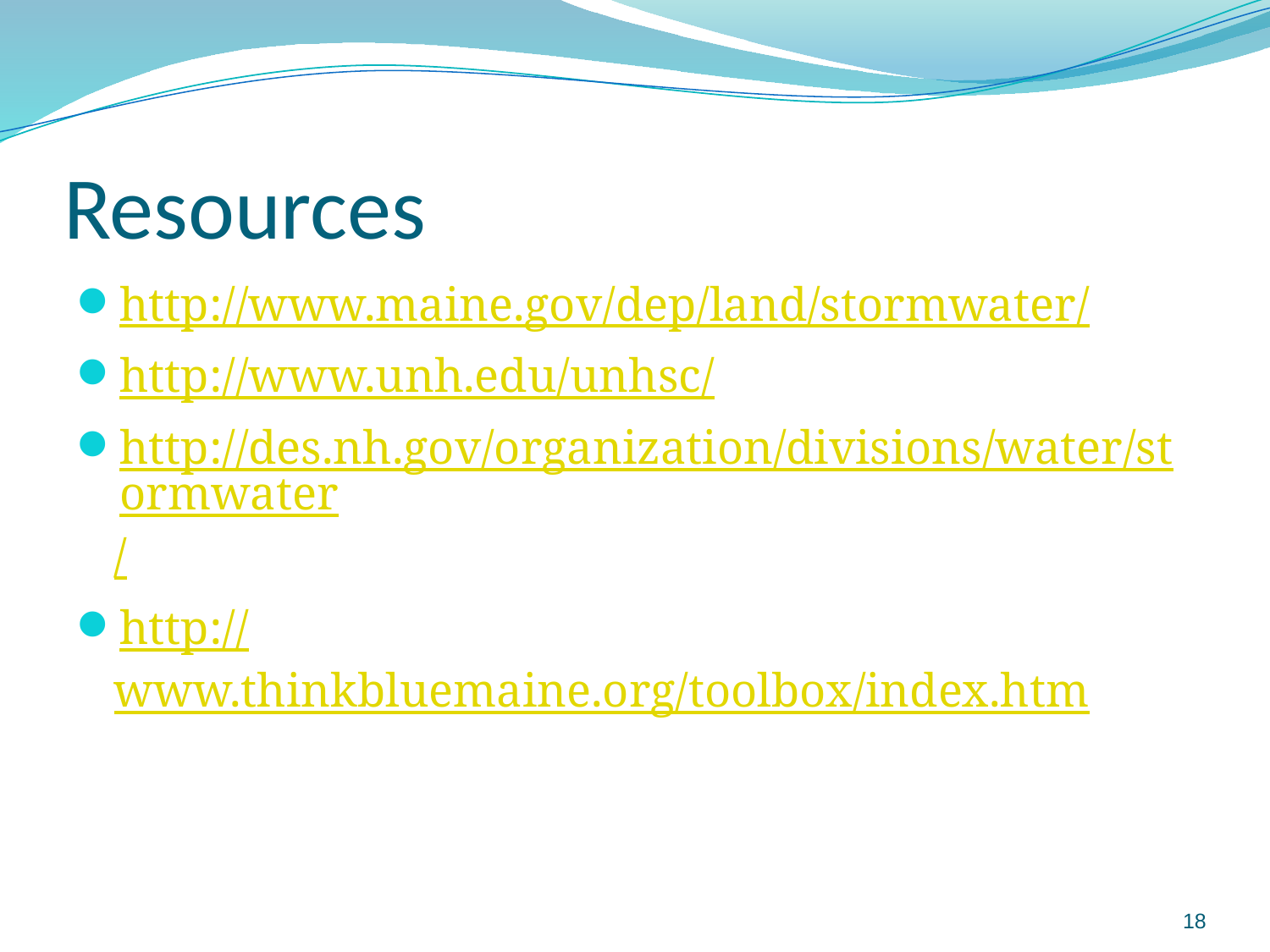

# Resources
http://www.maine.gov/dep/land/stormwater/
http://www.unh.edu/unhsc/
http://des.nh.gov/organization/divisions/water/stormwater/
http://www.thinkbluemaine.org/toolbox/index.htm

18